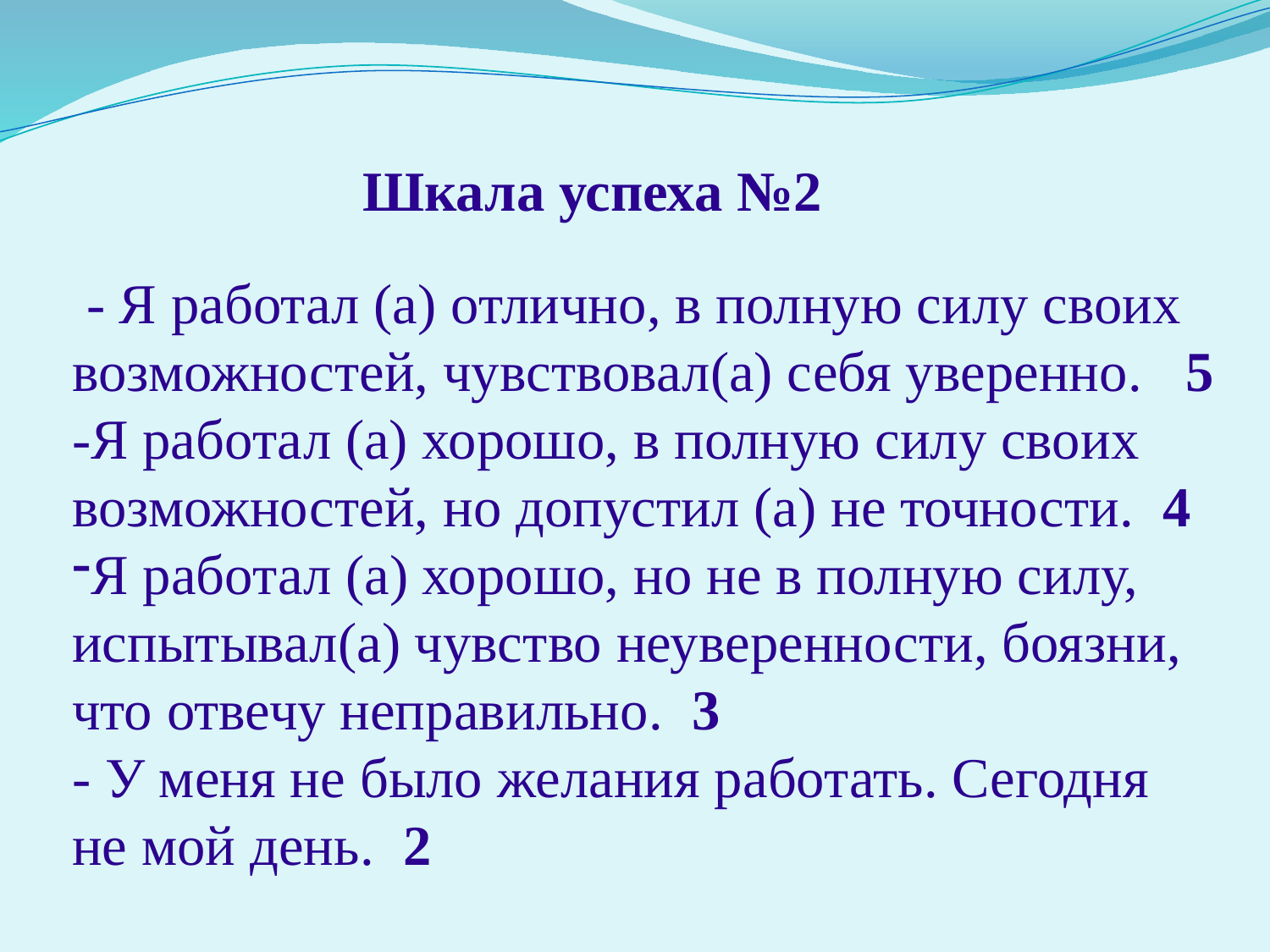

Шкала успеха №2
 - Я работал (а) отлично, в полную силу своих возможностей, чувствовал(а) себя уверенно.   5
-Я работал (а) хорошо, в полную силу своих возможностей, но допустил (а) не точности.  4
Я работал (а) хорошо, но не в полную силу, испытывал(а) чувство неуверенности, боязни, что отвечу неправильно.  3
- У меня не было желания работать. Сегодня не мой день.  2